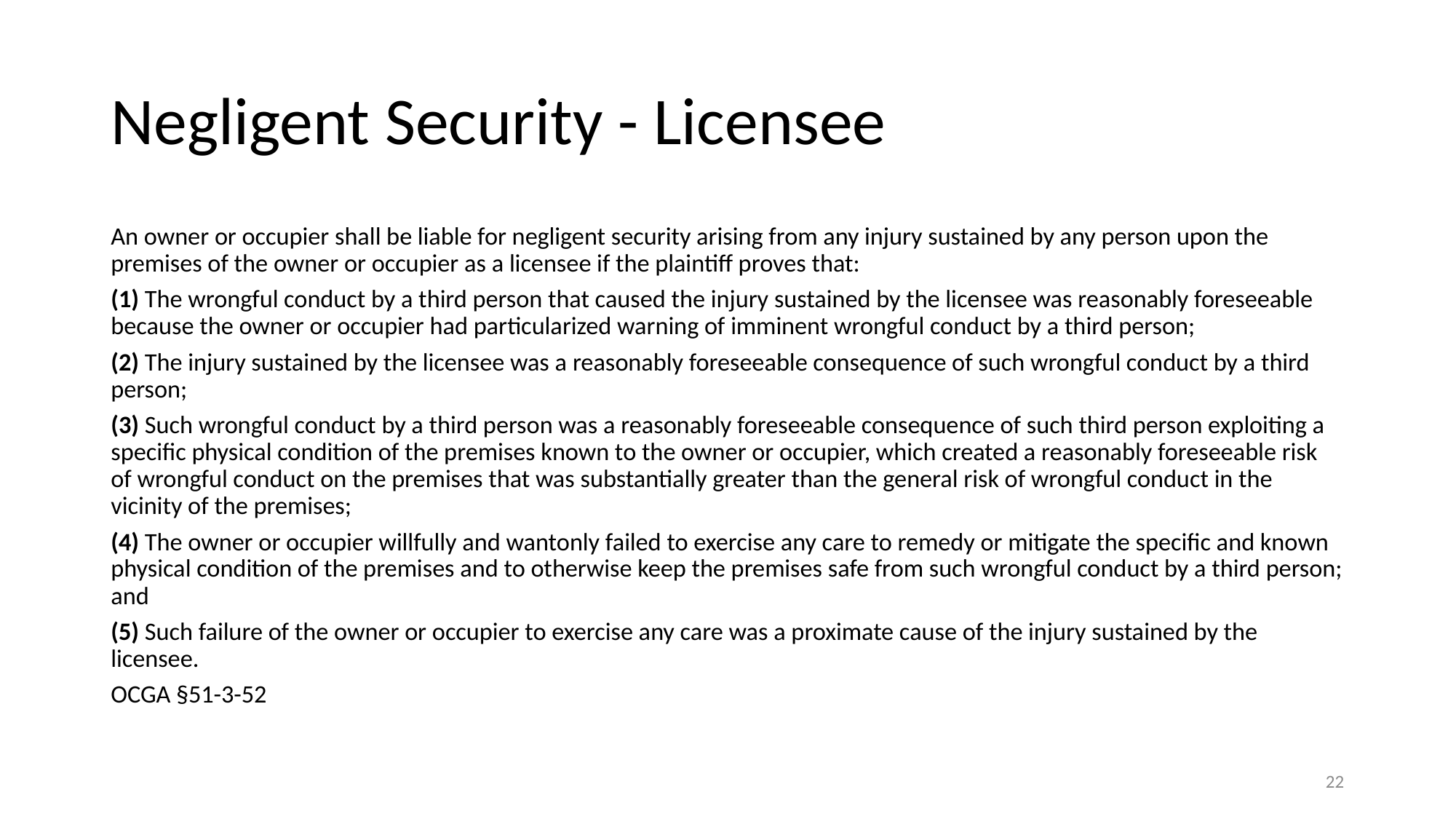

# Negligent Security - Licensee
An owner or occupier shall be liable for negligent security arising from any injury sustained by any person upon the premises of the owner or occupier as a licensee if the plaintiff proves that:
(1) The wrongful conduct by a third person that caused the injury sustained by the licensee was reasonably foreseeable because the owner or occupier had particularized warning of imminent wrongful conduct by a third person;
(2) The injury sustained by the licensee was a reasonably foreseeable consequence of such wrongful conduct by a third person;
(3) Such wrongful conduct by a third person was a reasonably foreseeable consequence of such third person exploiting a specific physical condition of the premises known to the owner or occupier, which created a reasonably foreseeable risk of wrongful conduct on the premises that was substantially greater than the general risk of wrongful conduct in the vicinity of the premises;
(4) The owner or occupier willfully and wantonly failed to exercise any care to remedy or mitigate the specific and known physical condition of the premises and to otherwise keep the premises safe from such wrongful conduct by a third person; and
(5) Such failure of the owner or occupier to exercise any care was a proximate cause of the injury sustained by the licensee.
OCGA §51-3-52

22